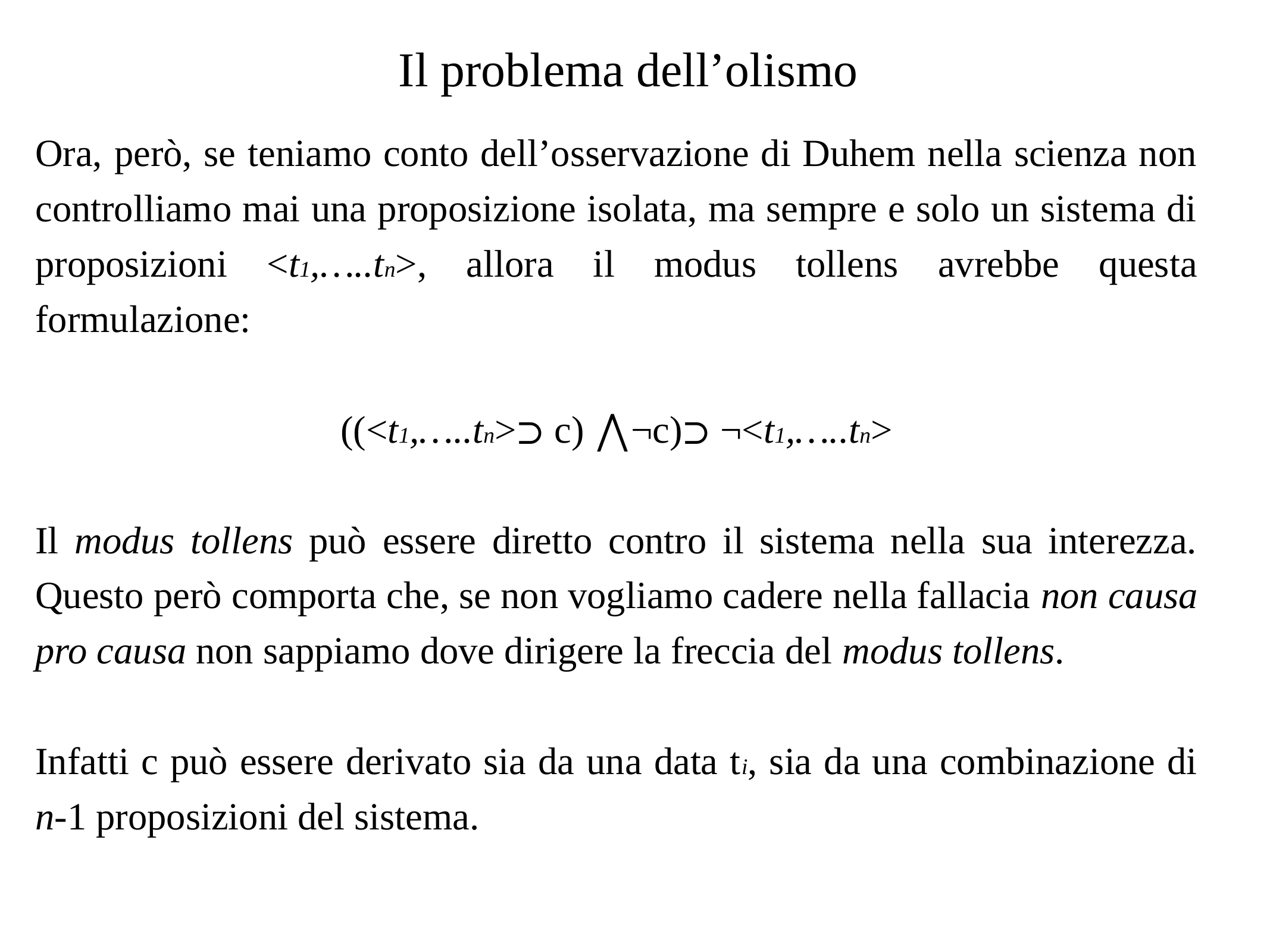

# Il problema dell’olismo
Ora, però, se teniamo conto dell’osservazione di Duhem nella scienza non controlliamo mai una proposizione isolata, ma sempre e solo un sistema di proposizioni <t1,…..tn>, allora il modus tollens avrebbe questa formulazione:

((<t1,…..tn>⊃ c) ⋀¬c)⊃ ¬<t1,…..tn>

Il modus tollens può essere diretto contro il sistema nella sua interezza. Questo però comporta che, se non vogliamo cadere nella fallacia non causa pro causa non sappiamo dove dirigere la freccia del modus tollens.

Infatti c può essere derivato sia da una data ti, sia da una combinazione di n-1 proposizioni del sistema.